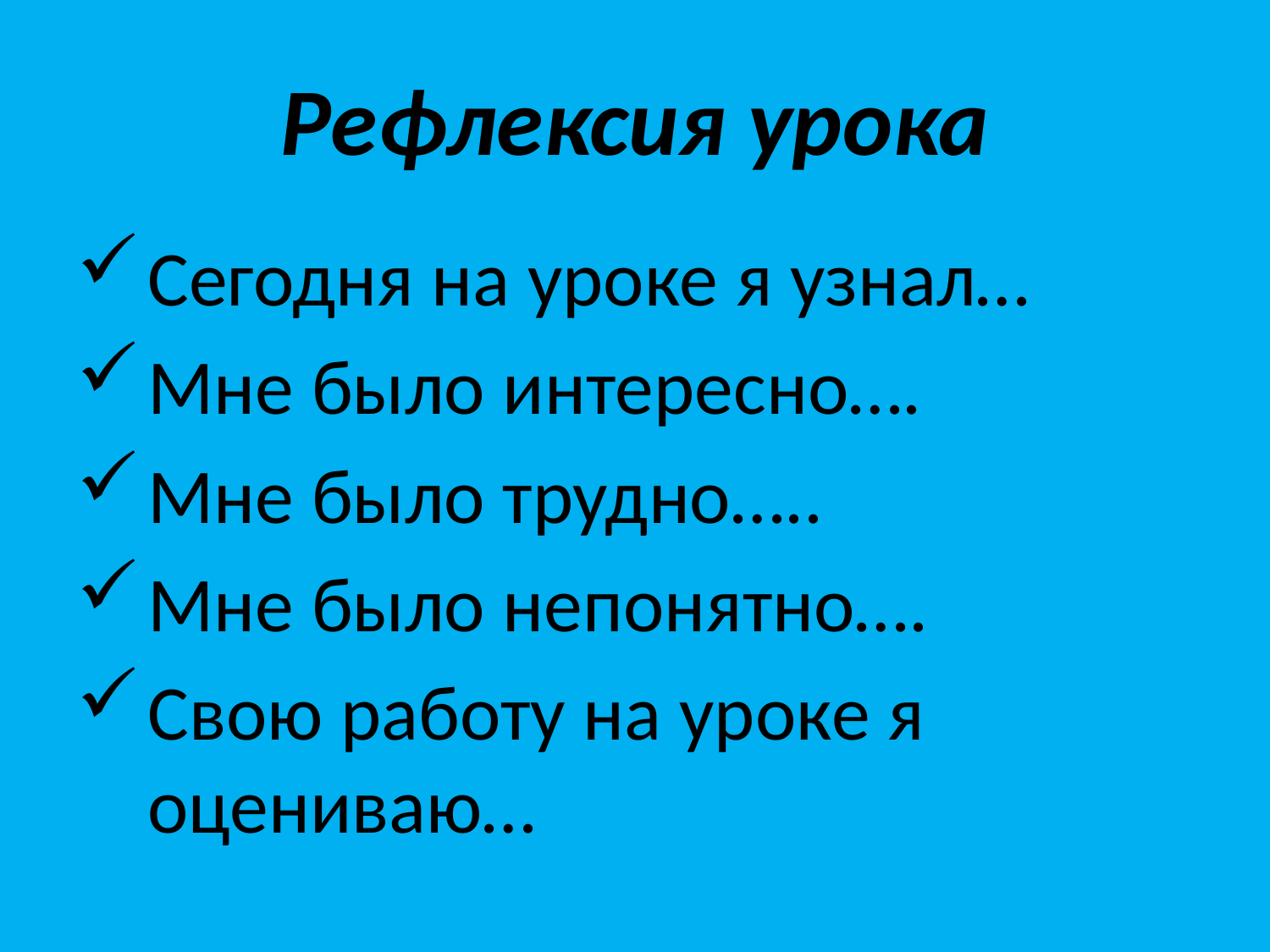

# Рефлексия урока
Сегодня на уроке я узнал…
Мне было интересно….
Мне было трудно…..
Мне было непонятно….
Свою работу на уроке я оцениваю…